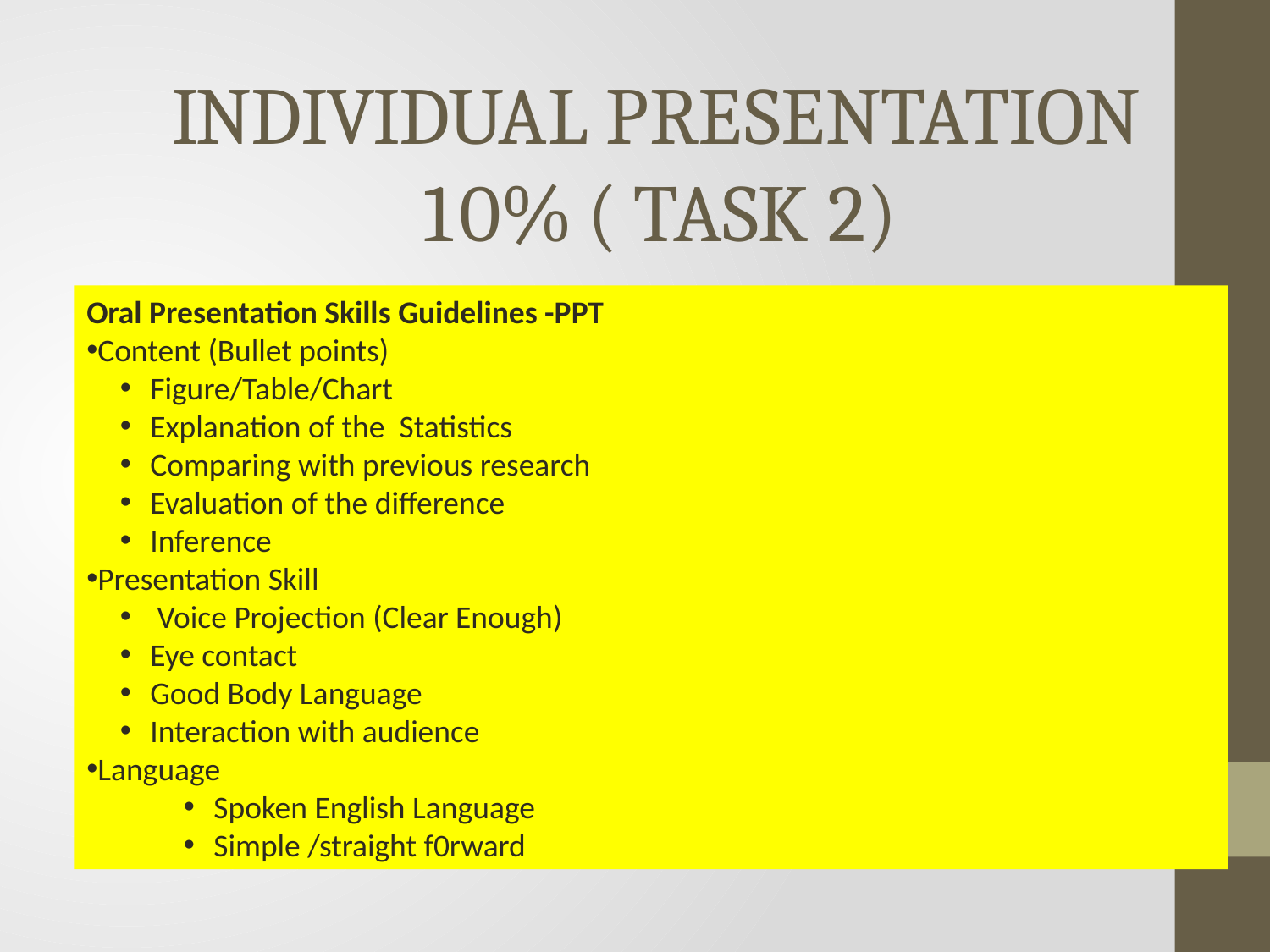

# INDIVIDUAL PRESENTATION 10% ( TASK 2)
Oral Presentation Skills Guidelines -PPT
Content (Bullet points)
Figure/Table/Chart
Explanation of the  Statistics
Comparing with previous research
Evaluation of the difference
Inference
Presentation Skill
 Voice Projection (Clear Enough)
Eye contact
Good Body Language
Interaction with audience
Language
Spoken English Language
Simple /straight f0rward